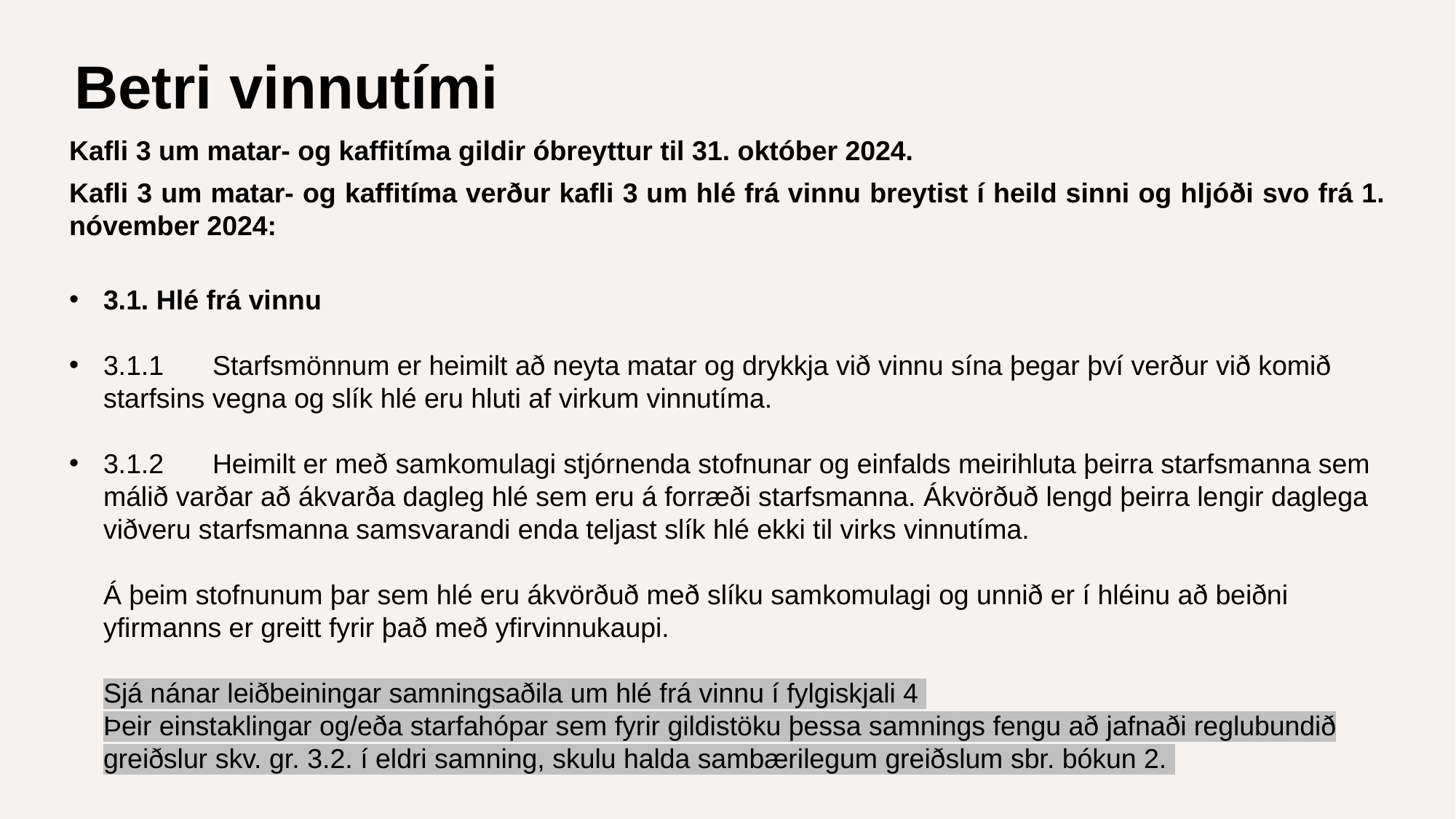

# Betri vinnutími

Kafli 3 um matar- og kaffitíma gildir óbreyttur til 31. október 2024.
Kafli 3 um matar- og kaffitíma verður kafli 3 um hlé frá vinnu breytist í heild sinni og hljóði svo frá 1. nóvember 2024:

3.1. Hlé frá vinnu

3.1.1	Starfsmönnum er heimilt að neyta matar og drykkja við vinnu sína þegar því verður við komið starfsins vegna og slík hlé eru hluti af virkum vinnutíma.

3.1.2	Heimilt er með samkomulagi stjórnenda stofnunar og einfalds meirihluta þeirra starfsmanna sem málið varðar að ákvarða dagleg hlé sem eru á forræði starfsmanna. Ákvörðuð lengd þeirra lengir daglega viðveru starfsmanna samsvarandi enda teljast slík hlé ekki til virks vinnutíma.
Á þeim stofnunum þar sem hlé eru ákvörðuð með slíku samkomulagi og unnið er í hléinu að beiðni yfirmanns er greitt fyrir það með yfirvinnukaupi.
Sjá nánar leiðbeiningar samningsaðila um hlé frá vinnu í fylgiskjali 4
Þeir einstaklingar og/eða starfahópar sem fyrir gildistöku þessa samnings fengu að jafnaði reglubundið greiðslur skv. gr. 3.2. í eldri samning, skulu halda sambærilegum greiðslum sbr. bókun 2.